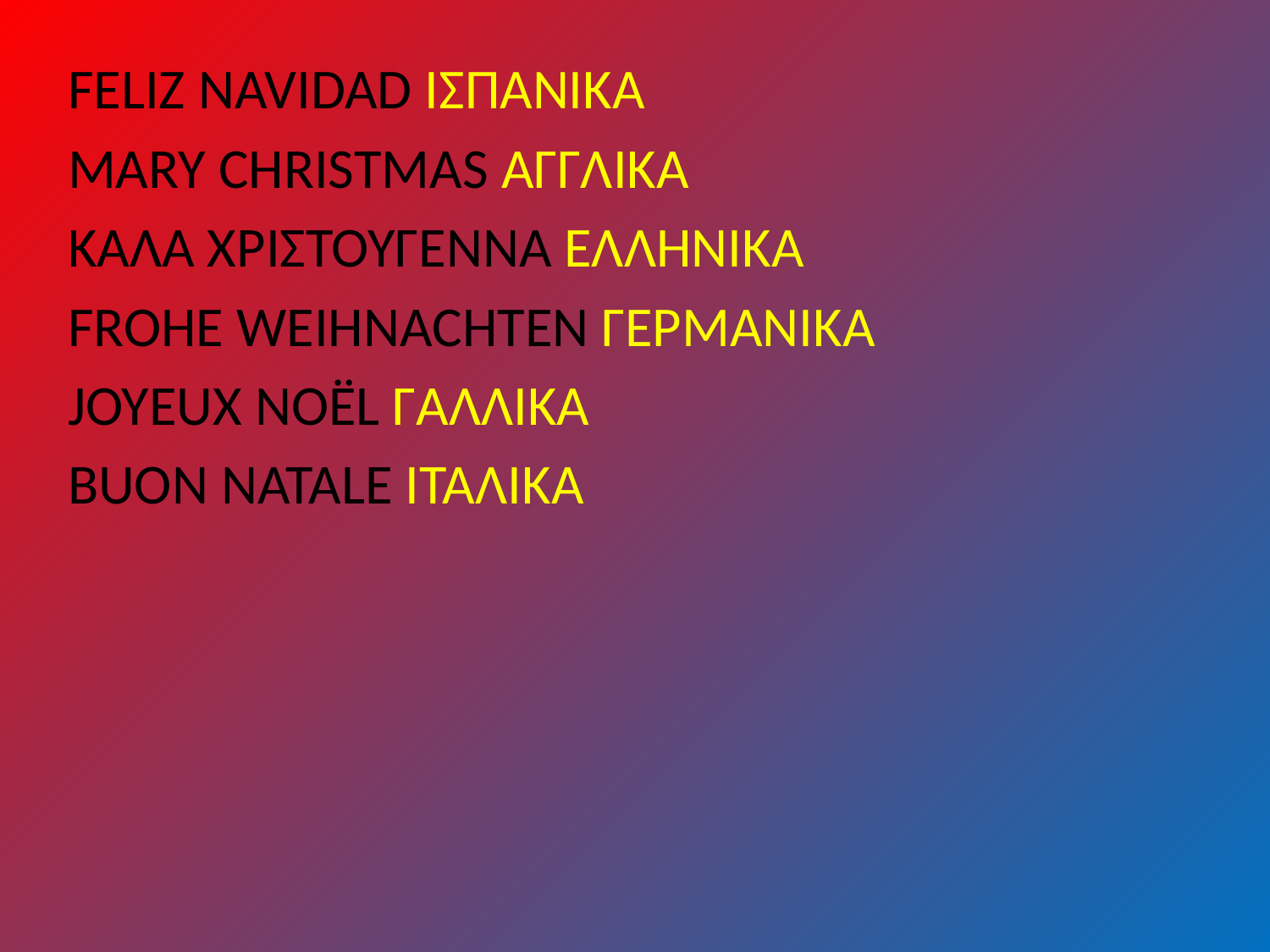

FELIZ NAVIDAD ΙΣΠΑΝΙΚΑ
MARY CHRISTMAS ΑΓΓΛΙΚΑ
ΚΑΛΑ ΧΡΙΣΤΟΥΓΕΝΝΑ ΕΛΛΗΝΙΚΑ
FROHE WEIHNACHTEN ΓΕΡΜΑΝΙΚΑ
JOYEUX NOËL ΓΑΛΛΙΚΑ
BUON NATALE ΙΤΑΛΙΚΑ